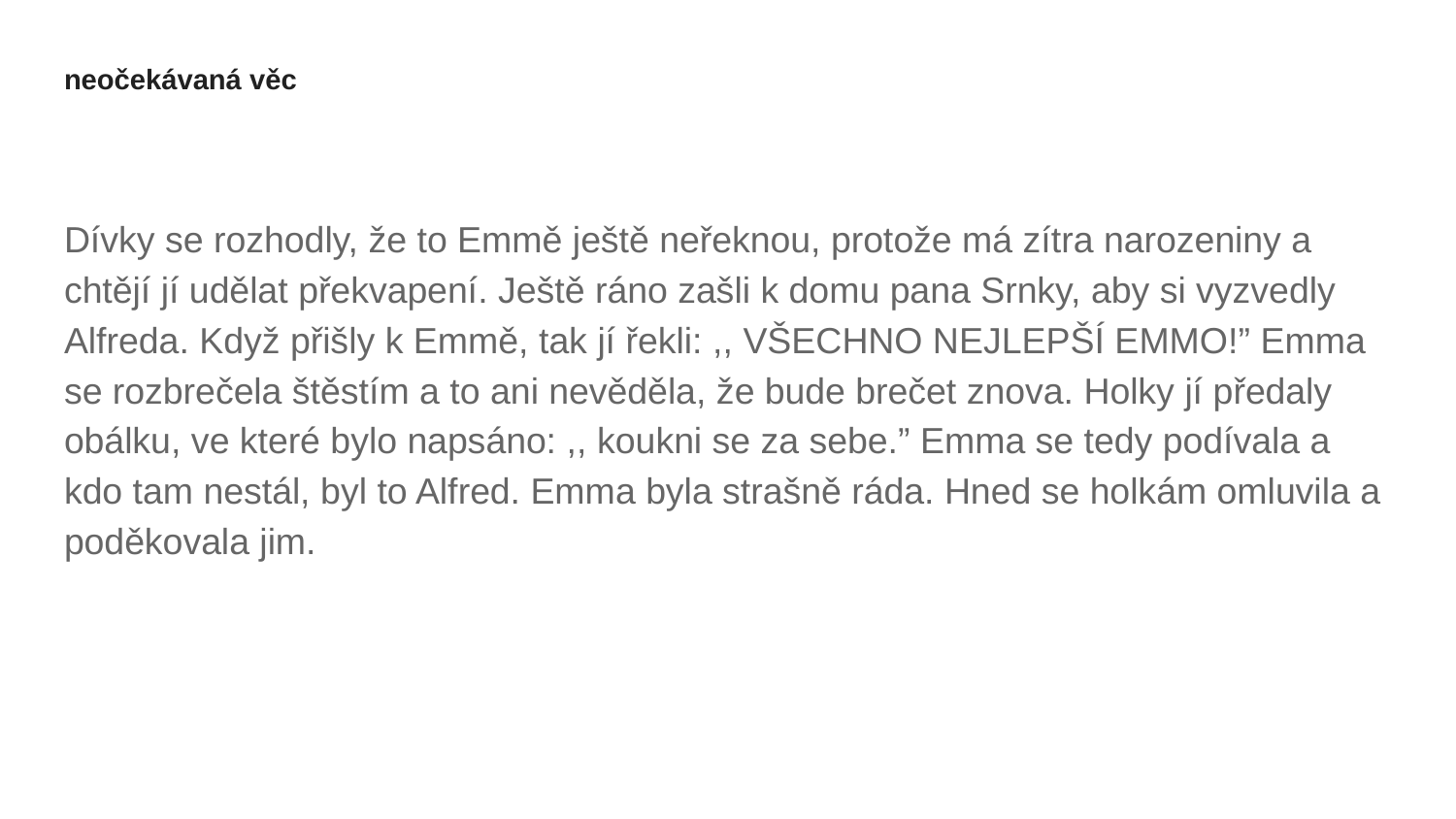

# neočekávaná věc
Dívky se rozhodly, že to Emmě ještě neřeknou, protože má zítra narozeniny a chtějí jí udělat překvapení. Ještě ráno zašli k domu pana Srnky, aby si vyzvedly Alfreda. Když přišly k Emmě, tak jí řekli: ,, VŠECHNO NEJLEPŠÍ EMMO!” Emma se rozbrečela štěstím a to ani nevěděla, že bude brečet znova. Holky jí předaly obálku, ve které bylo napsáno: ,, koukni se za sebe.” Emma se tedy podívala a kdo tam nestál, byl to Alfred. Emma byla strašně ráda. Hned se holkám omluvila a poděkovala jim.